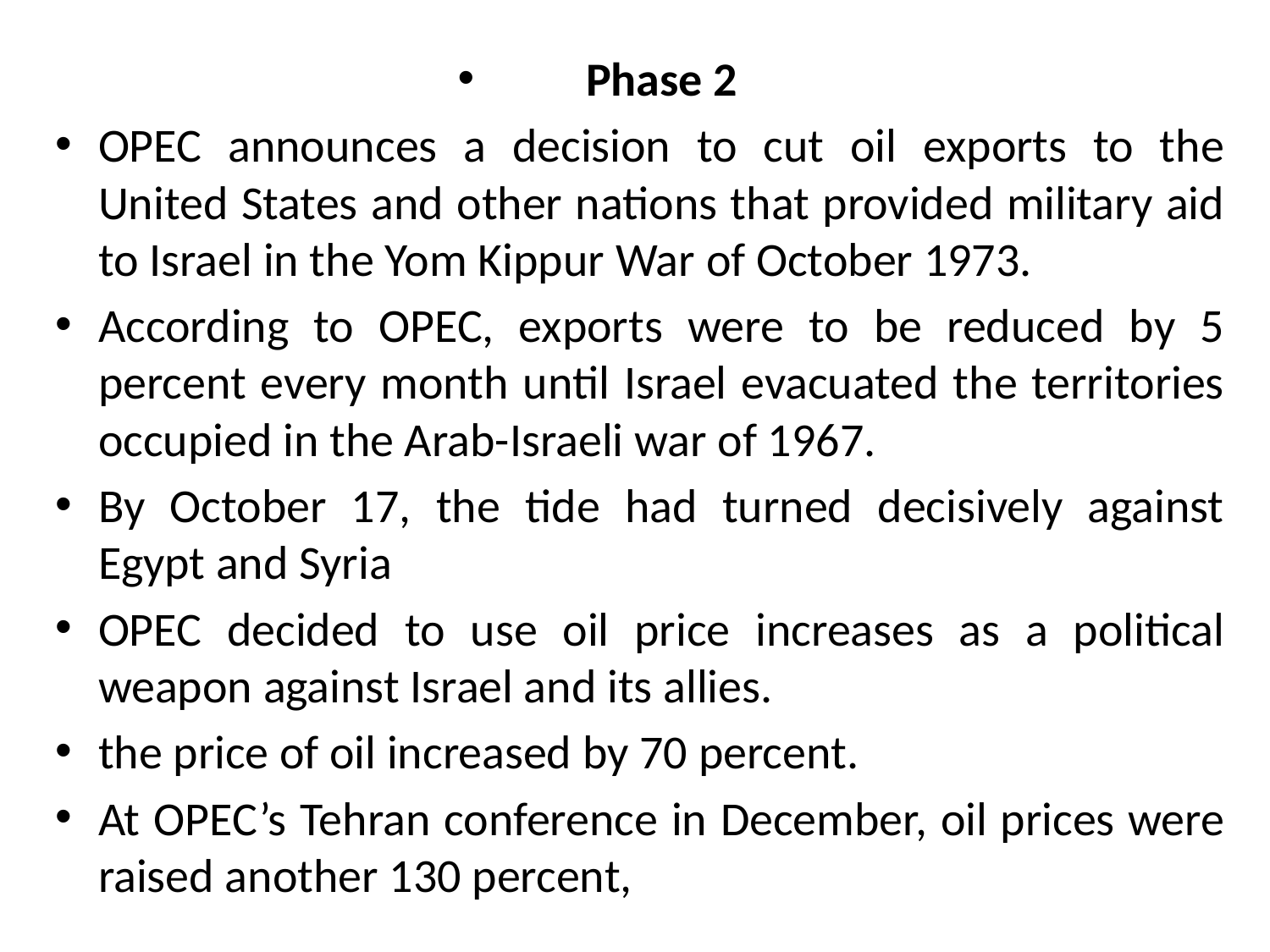

#
Phase 2
OPEC announces a decision to cut oil exports to the United States and other nations that provided military aid to Israel in the Yom Kippur War of October 1973.
According to OPEC, exports were to be reduced by 5 percent every month until Israel evacuated the territories occupied in the Arab-Israeli war of 1967.
By October 17, the tide had turned decisively against Egypt and Syria
OPEC decided to use oil price increases as a political weapon against Israel and its allies.
the price of oil increased by 70 percent.
At OPEC’s Tehran conference in December, oil prices were raised another 130 percent,